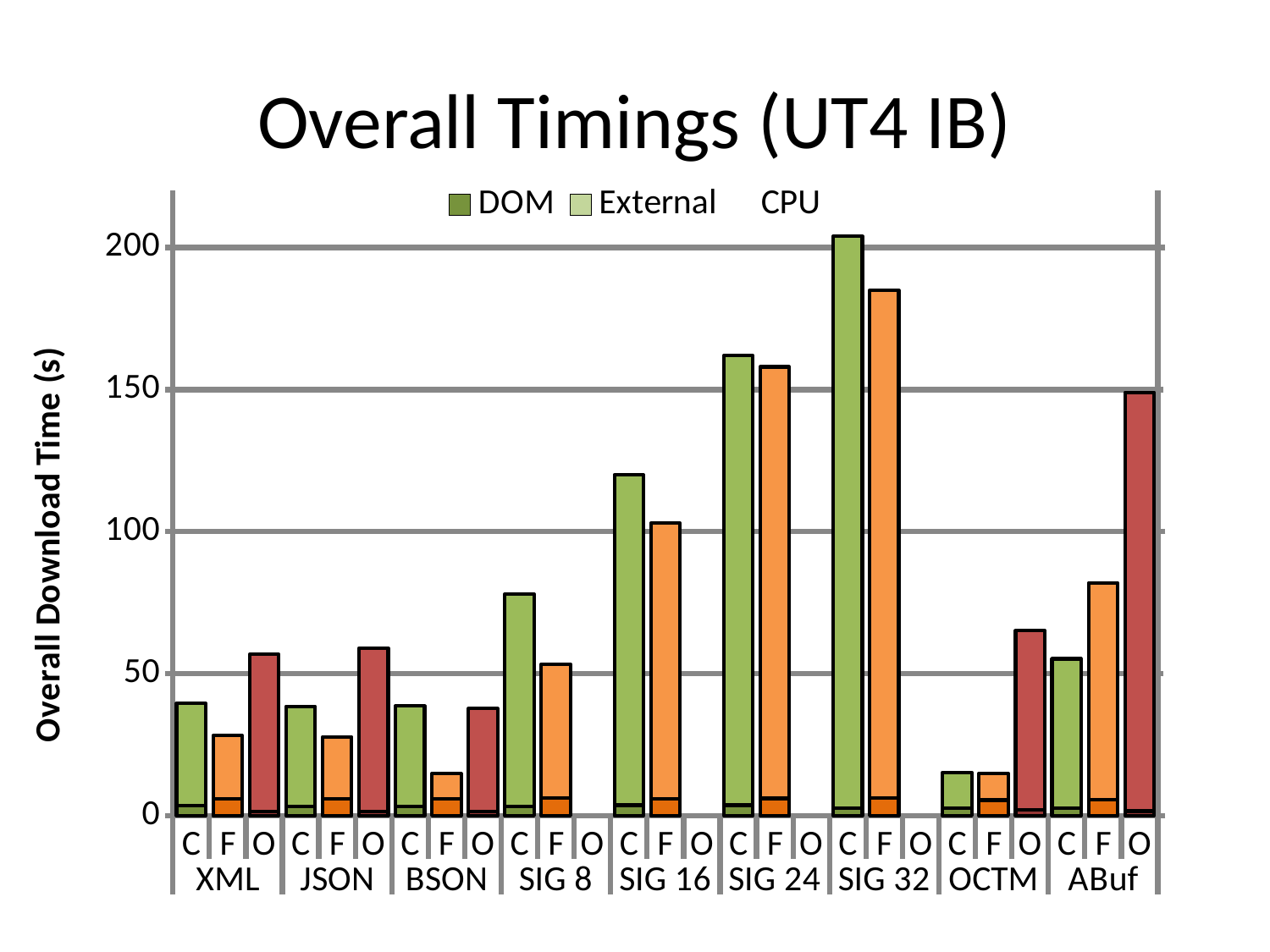

# Overall Timings (UT4 IB)

### Chart

| Category | DOM | External | CPU |
|---|---|---|---|
| C | 3.42 | 36.08 | 0.0 |
| F | 5.98 | 22.2 | 0.0 |
| O | 1.366 | 55.414 | 0.0 |
| C | 3.2600000000000002 | 35.2 | 452.0 |
| F | 5.94 | 21.79 | 367.0 |
| O | 1.3819999999999995 | 57.59800000000001 | 390.0 |
| C | 3.2600000000000002 | 35.35 | 919.0 |
| F | 5.9700000000000015 | 8.8 | 1078.0 |
| O | 1.4289999999999996 | 36.241 | 1171.0 |
| C | 3.17 | 74.83 | 0.0 |
| F | 6.26 | 47.080000000000005 | 0.0 |
| O | None | None | None |
| C | 3.67 | 116.33 | 0.0 |
| F | 5.9 | 97.1 | 0.0 |
| O | None | None | None |
| C | 3.71 | 158.29 | 0.0 |
| F | 6.05 | 151.95 | 0.0 |
| O | None | None | None |
| C | 2.71 | 201.29 | 0.0 |
| F | 6.17 | 178.83 | 0.0 |
| O | None | None | None |
| C | 2.53 | 12.700000000000001 | 1094.0 |
| F | 5.45 | 9.48 | 5067.0 |
| O | 1.9889999999999997 | 63.151 | 2890.0 |
| C | 2.75 | 52.45 | 15.0 |
| F | 5.51 | 76.49 | 9.0 |
| O | 1.579 | 147.45100000000005 | 12.0 |